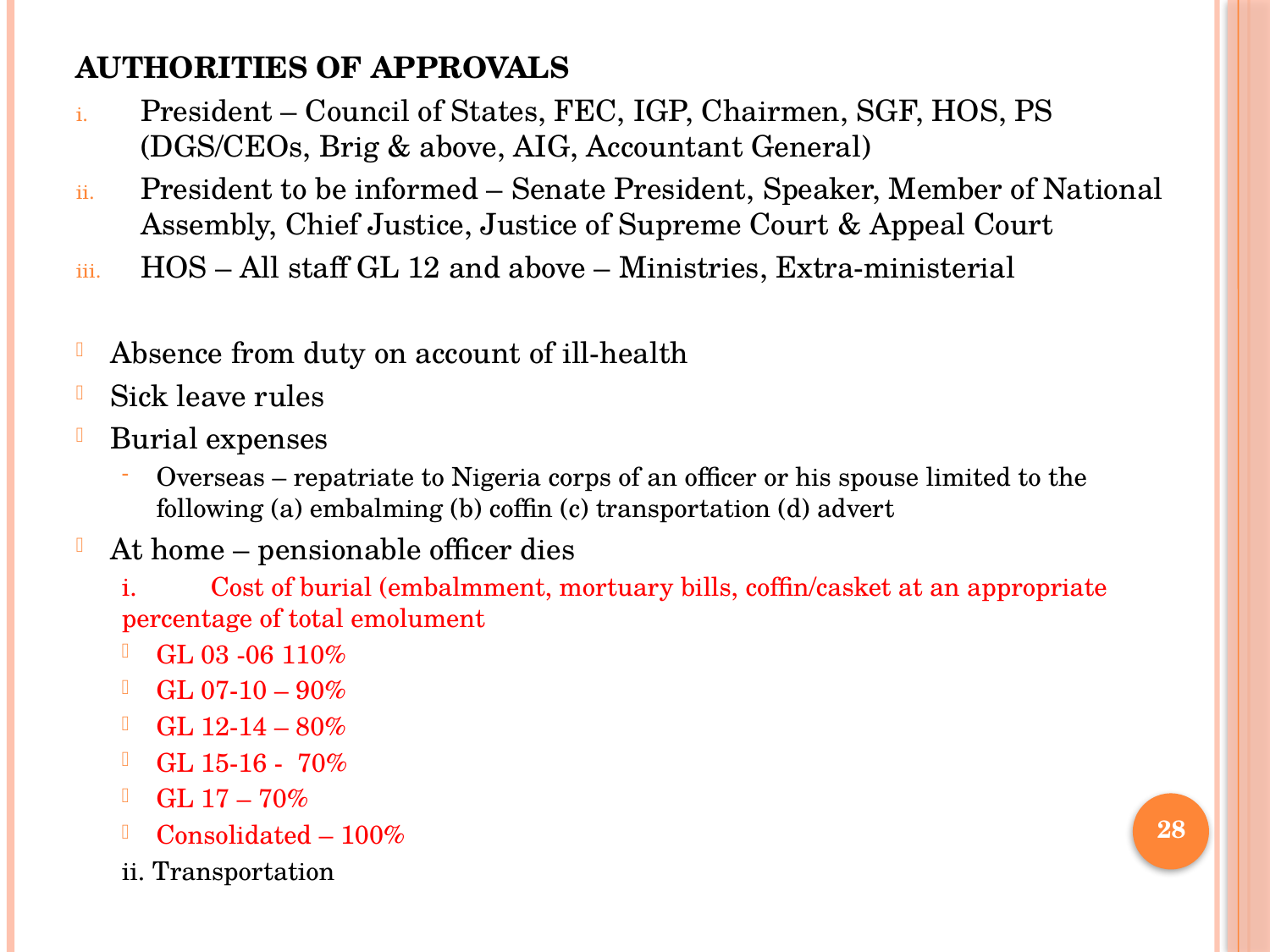

AUTHORITIES OF APPROVALS
President – Council of States, FEC, IGP, Chairmen, SGF, HOS, PS (DGS/CEOs, Brig & above, AIG, Accountant General)
President to be informed – Senate President, Speaker, Member of National Assembly, Chief Justice, Justice of Supreme Court & Appeal Court
HOS – All staff GL 12 and above – Ministries, Extra-ministerial

Absence from duty on account of ill-health
Sick leave rules
Burial expenses
Overseas – repatriate to Nigeria corps of an officer or his spouse limited to the following (a) embalming (b) coffin (c) transportation (d) advert
At home – pensionable officer dies
i. 	Cost of burial (embalmment, mortuary bills, coffin/casket at an appropriate    	percentage of total emolument
GL 03 -06 110%
GL 07-10 – 90%
GL 12-14 – 80%
GL 15-16 -  70%
GL 17 – 70%
Consolidated – 100%
ii. Transportation
28